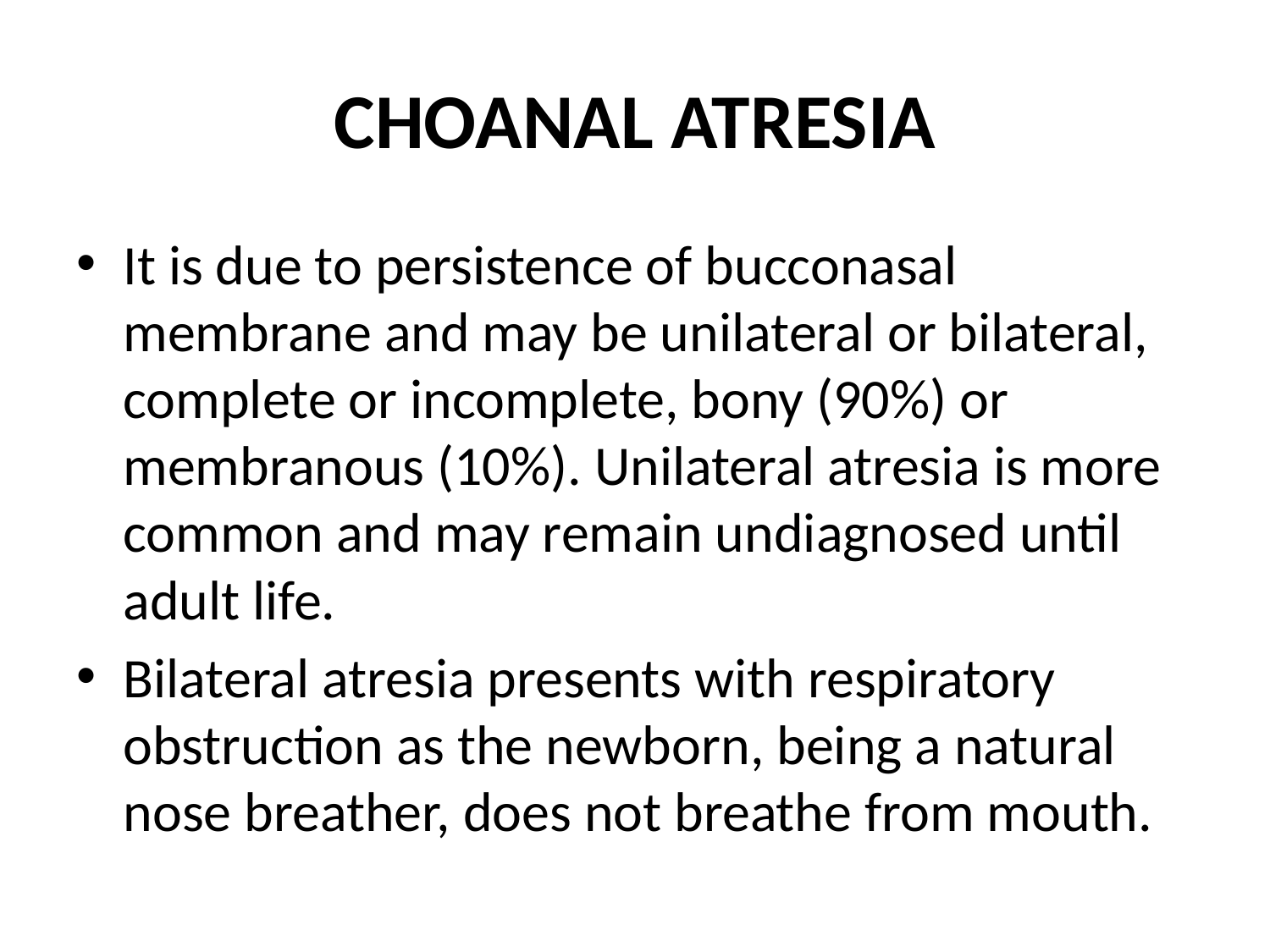

# CHOANAL ATRESIA
It is due to persistence of bucconasal membrane and may be unilateral or bilateral, complete or incomplete, bony (90%) or membranous (10%). Unilateral atresia is more common and may remain undiagnosed until adult life.
Bilateral atresia presents with respiratory obstruction as the newborn, being a natural nose breather, does not breathe from mouth.